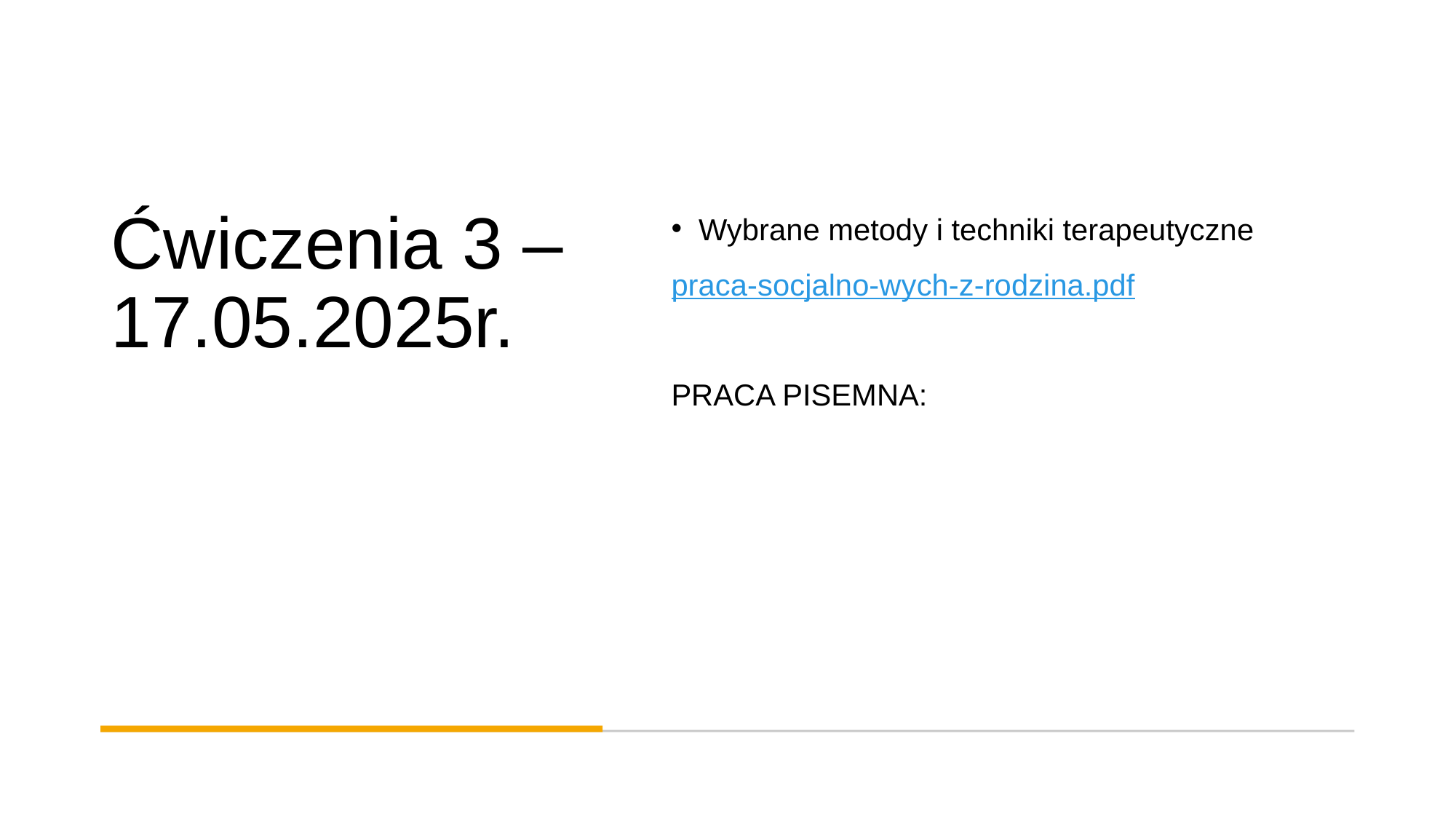

# Ćwiczenia 3 – 17.05.2025r.
Wybrane metody i techniki terapeutyczne
praca-socjalno-wych-z-rodzina.pdf

PRACA PISEMNA: